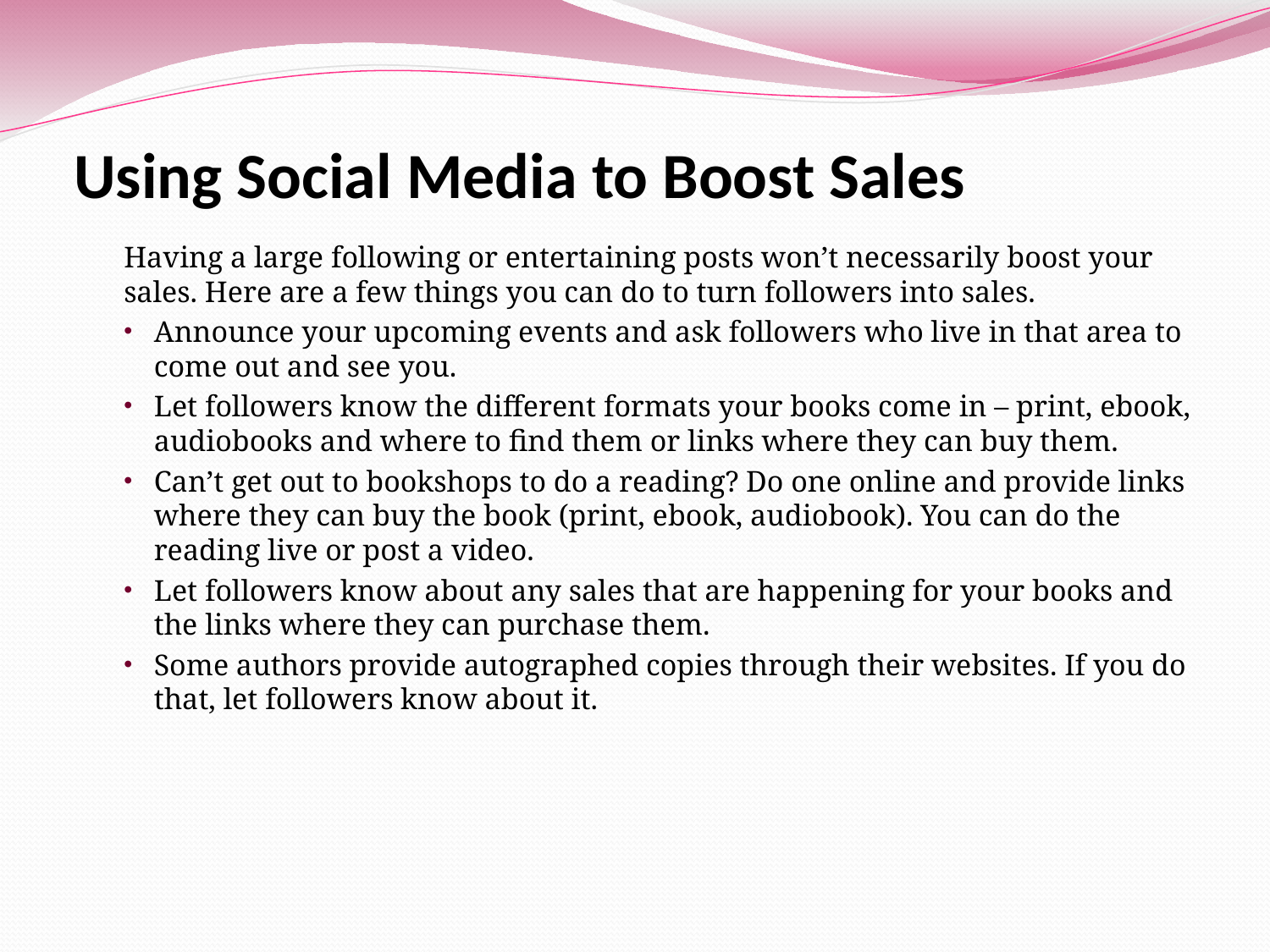

# Using Social Media to Boost Sales
Having a large following or entertaining posts won’t necessarily boost your sales. Here are a few things you can do to turn followers into sales.
Announce your upcoming events and ask followers who live in that area to come out and see you.
Let followers know the different formats your books come in – print, ebook, audiobooks and where to find them or links where they can buy them.
Can’t get out to bookshops to do a reading? Do one online and provide links where they can buy the book (print, ebook, audiobook). You can do the reading live or post a video.
Let followers know about any sales that are happening for your books and the links where they can purchase them.
Some authors provide autographed copies through their websites. If you do that, let followers know about it.